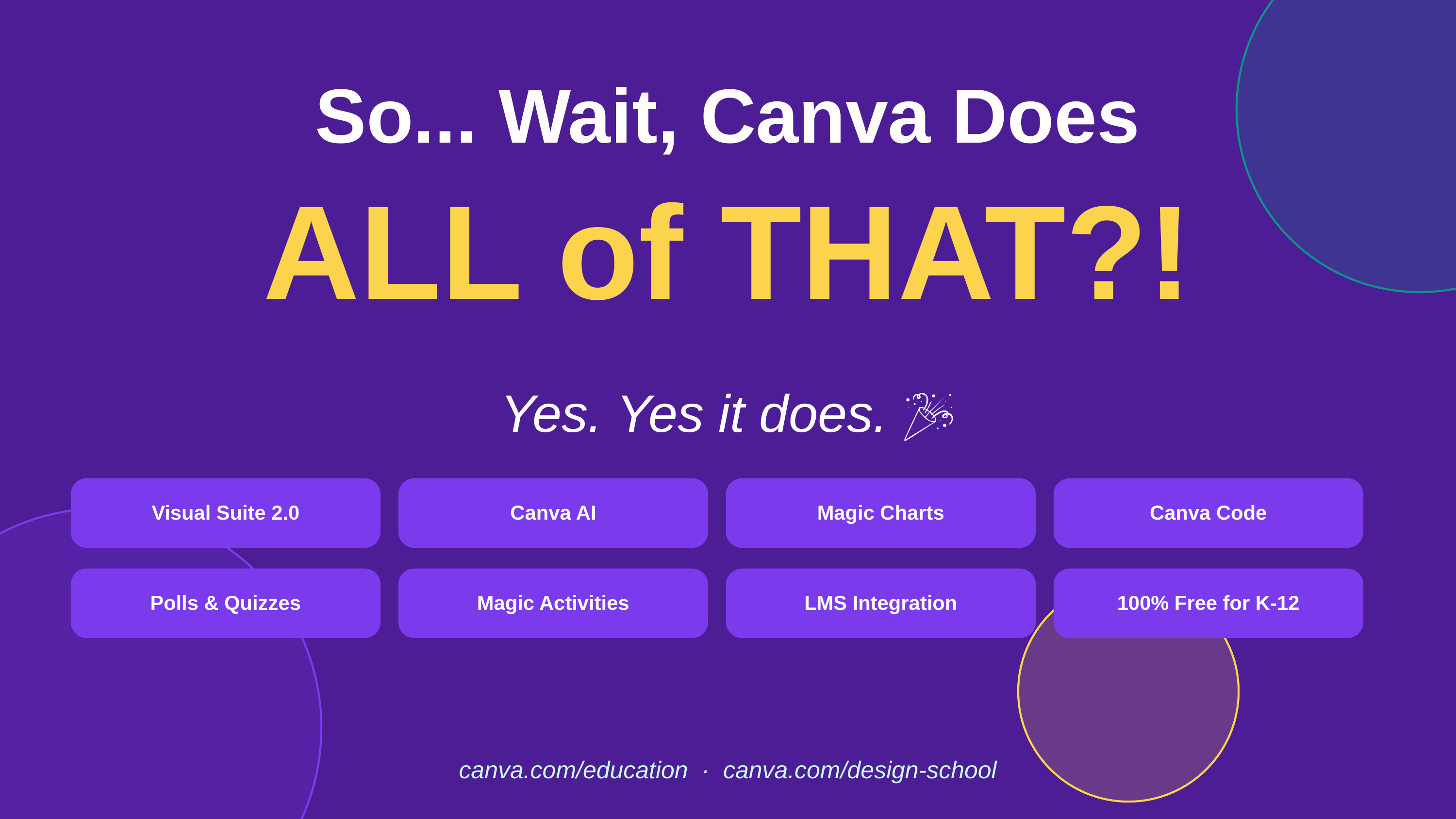

So... Wait, Canva Does

ALL of THAT?!

Yes. Yes it does. 🎉

Visual Suite 2.0

Canva AI

Magic Charts

Canva Code

Polls & Quizzes

Magic Activities

LMS Integration

100% Free for K-12

canva.com/education  ·  canva.com/design-school